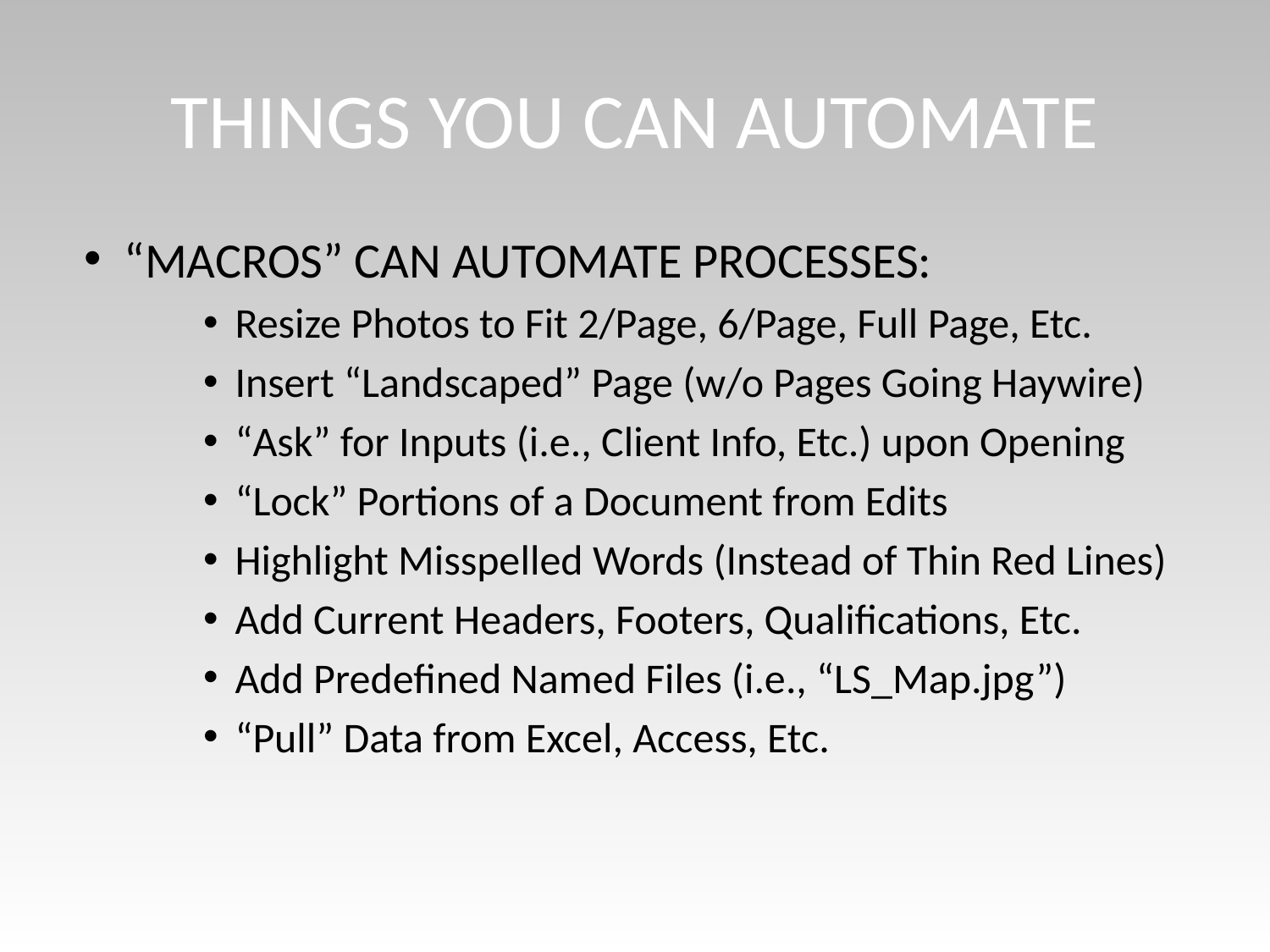

# THINGS YOU CAN AUTOMATE
“MACROS” CAN AUTOMATE PROCESSES:
Resize Photos to Fit 2/Page, 6/Page, Full Page, Etc.
Insert “Landscaped” Page (w/o Pages Going Haywire)
“Ask” for Inputs (i.e., Client Info, Etc.) upon Opening
“Lock” Portions of a Document from Edits
Highlight Misspelled Words (Instead of Thin Red Lines)
Add Current Headers, Footers, Qualifications, Etc.
Add Predefined Named Files (i.e., “LS_Map.jpg”)
“Pull” Data from Excel, Access, Etc.